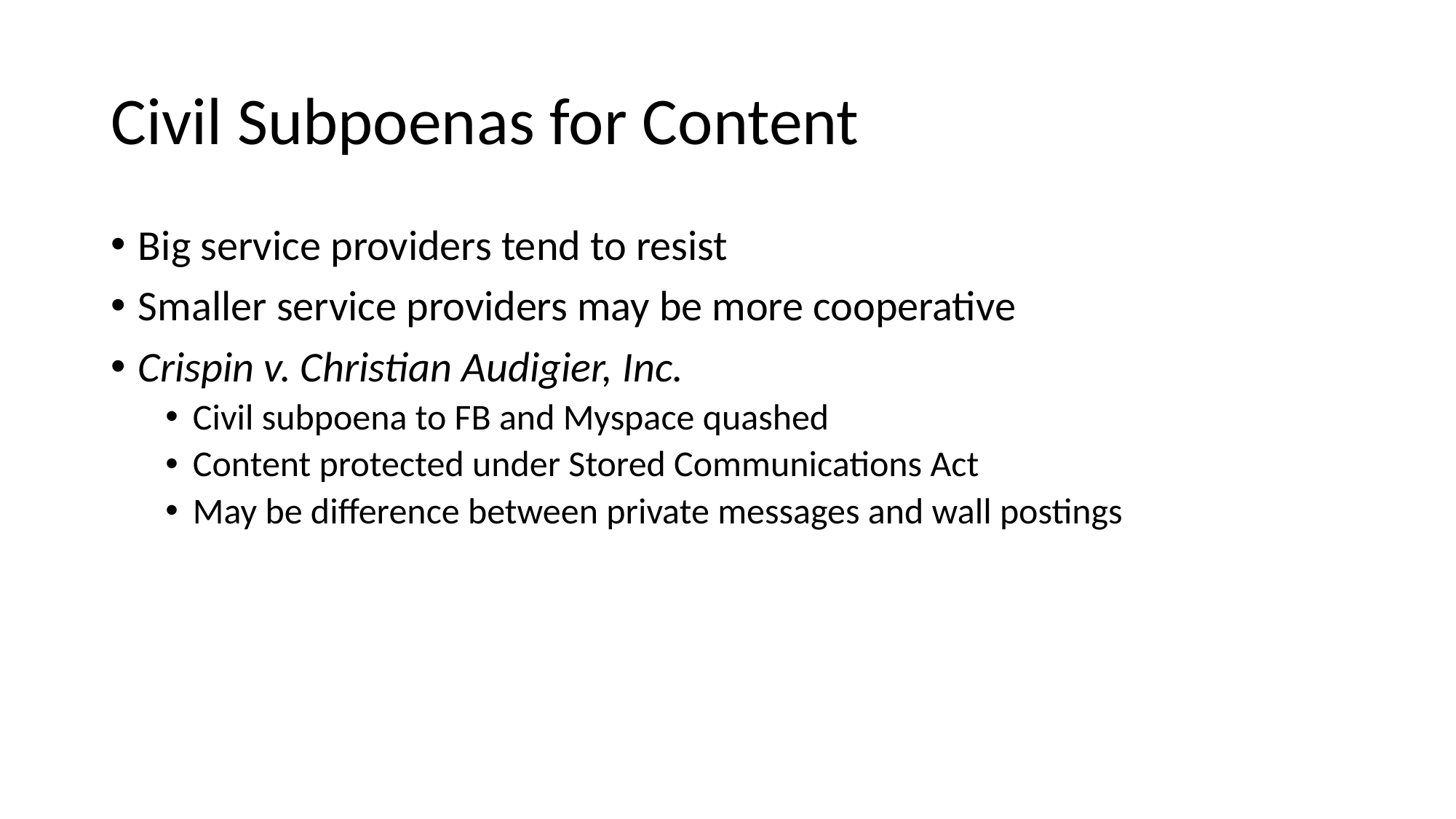

# Civil Subpoenas for Content
Big service providers tend to resist
Smaller service providers may be more cooperative
Crispin v. Christian Audigier, Inc.
Civil subpoena to FB and Myspace quashed
Content protected under Stored Communications Act
May be difference between private messages and wall postings